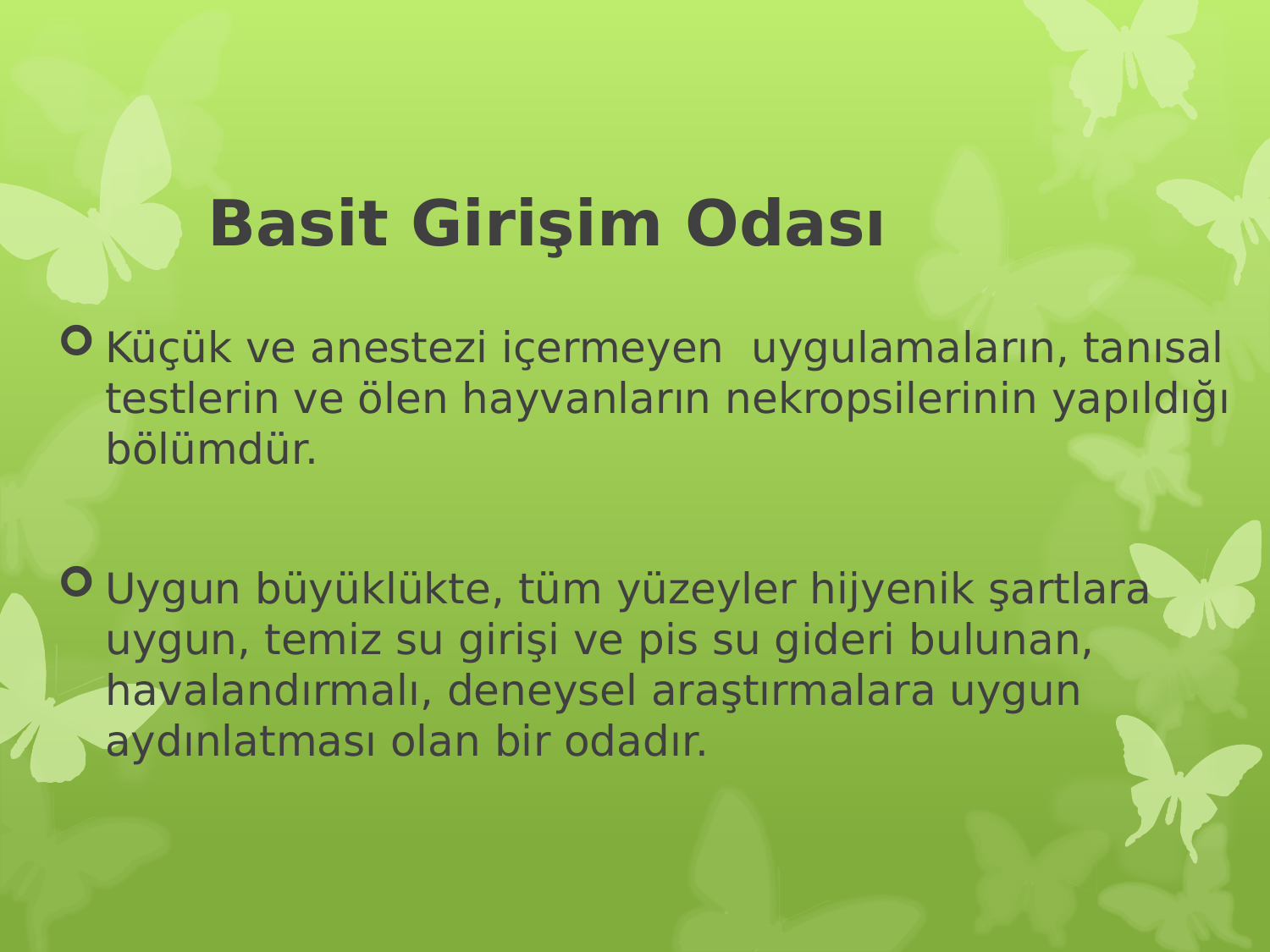

# Basit Girişim Odası
Küçük ve anestezi içermeyen  uygulamaların, tanısal testlerin ve ölen hayvanların nekropsilerinin yapıldığı bölümdür.

Uygun büyüklükte, tüm yüzeyler hijyenik şartlara uygun, temiz su girişi ve pis su gideri bulunan, havalandırmalı, deneysel araştırmalara uygun aydınlatması olan bir odadır.